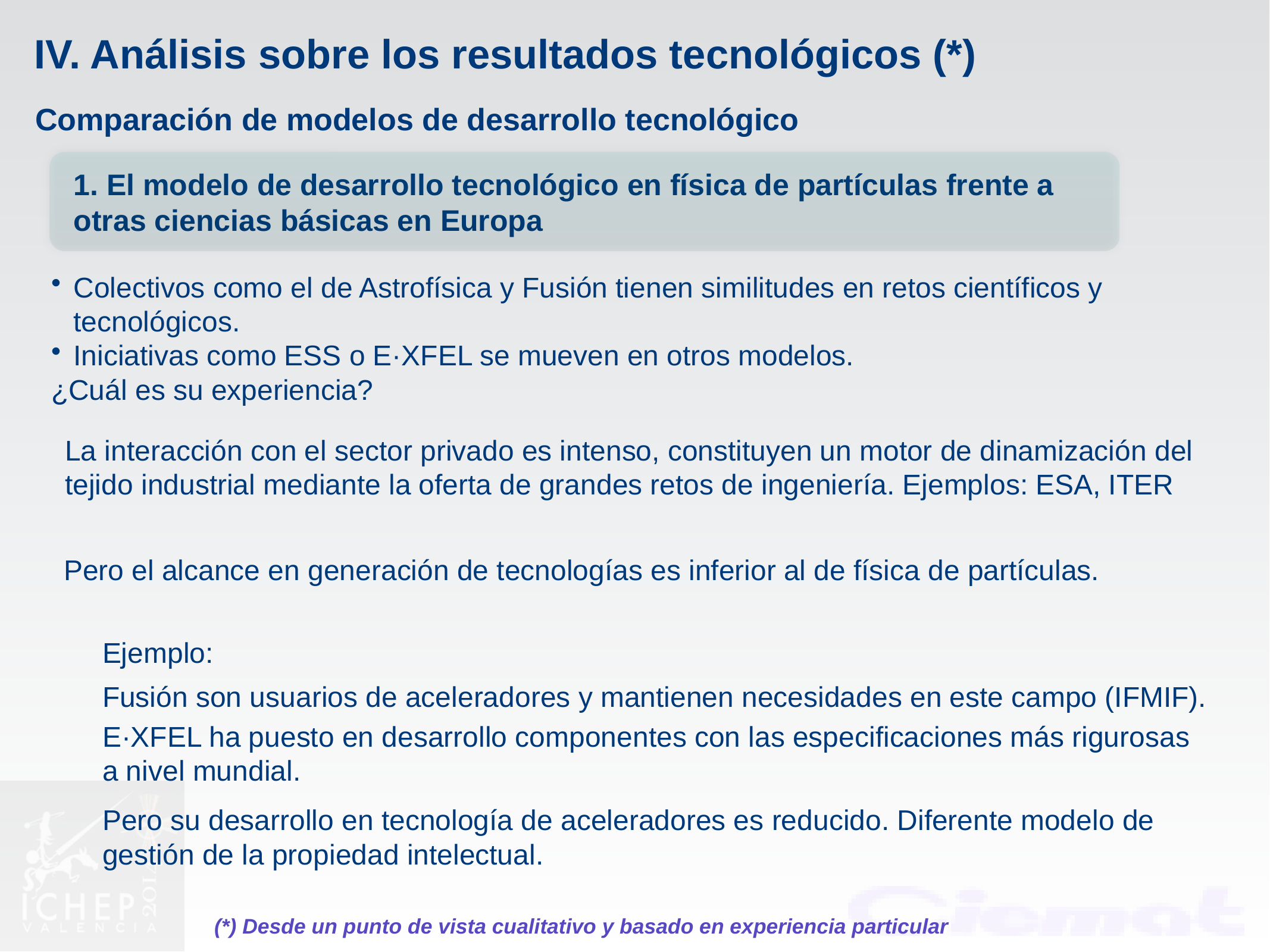

IV. Análisis sobre los resultados tecnológicos (*)
Comparación de modelos de desarrollo tecnológico

1. El modelo de desarrollo tecnológico en física de partículas frente a otras ciencias básicas en Europa
Colectivos como el de Astrofísica y Fusión tienen similitudes en retos científicos y tecnológicos.
Iniciativas como ESS o E·XFEL se mueven en otros modelos.
¿Cuál es su experiencia?
La interacción con el sector privado es intenso, constituyen un motor de dinamización del tejido industrial mediante la oferta de grandes retos de ingeniería. Ejemplos: ESA, ITER
Pero el alcance en generación de tecnologías es inferior al de física de partículas.
Ejemplo:
Fusión son usuarios de aceleradores y mantienen necesidades en este campo (IFMIF).
E·XFEL ha puesto en desarrollo componentes con las especificaciones más rigurosas a nivel mundial.
Pero su desarrollo en tecnología de aceleradores es reducido. Diferente modelo de gestión de la propiedad intelectual.
(*) Desde un punto de vista cualitativo y basado en experiencia particular